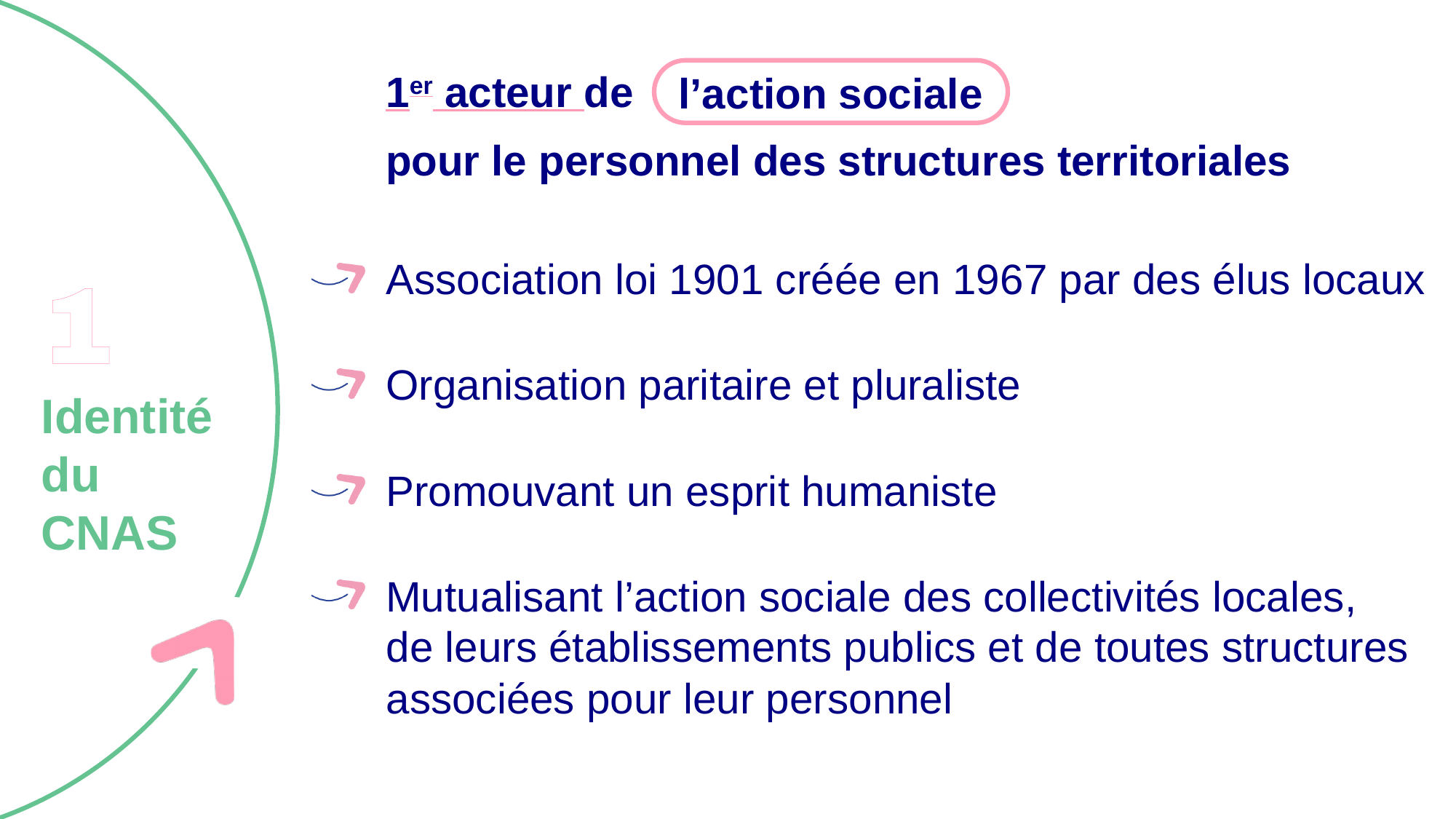

1er acteur de
pour le personnel des structures territoriales
l’action sociale
Association loi 1901 créée en 1967 par des élus locaux
Organisation paritaire et pluraliste
Promouvant un esprit humaniste
Mutualisant l’action sociale des collectivités locales,
de leurs établissements publics et de toutes structures
associées pour leur personnel

1
Identité
du
CNAS